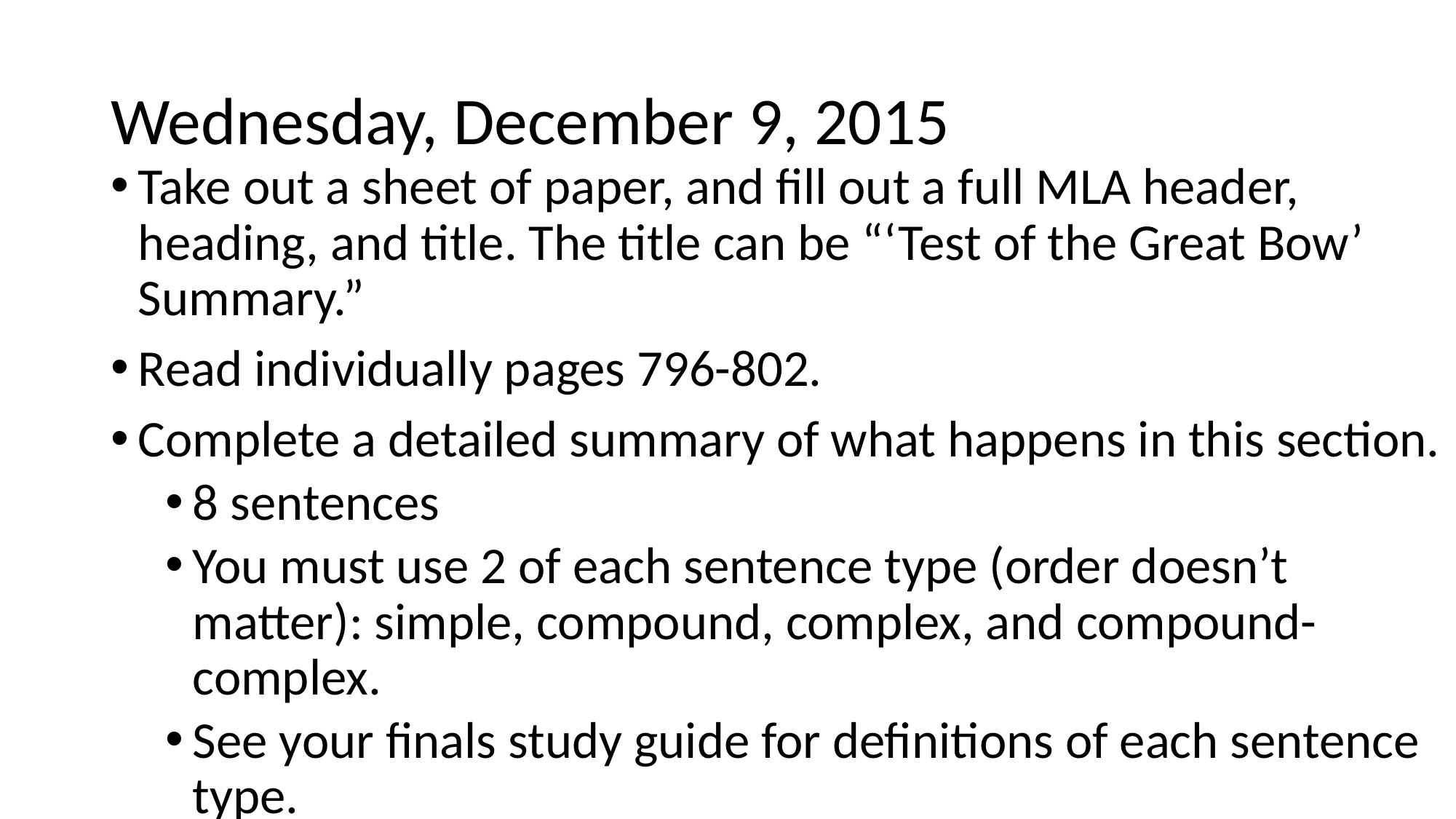

# Wednesday, December 9, 2015
Take out a sheet of paper, and fill out a full MLA header, heading, and title. The title can be “‘Test of the Great Bow’ Summary.”
Read individually pages 796-802.
Complete a detailed summary of what happens in this section.
8 sentences
You must use 2 of each sentence type (order doesn’t matter): simple, compound, complex, and compound-complex.
See your finals study guide for definitions of each sentence type.